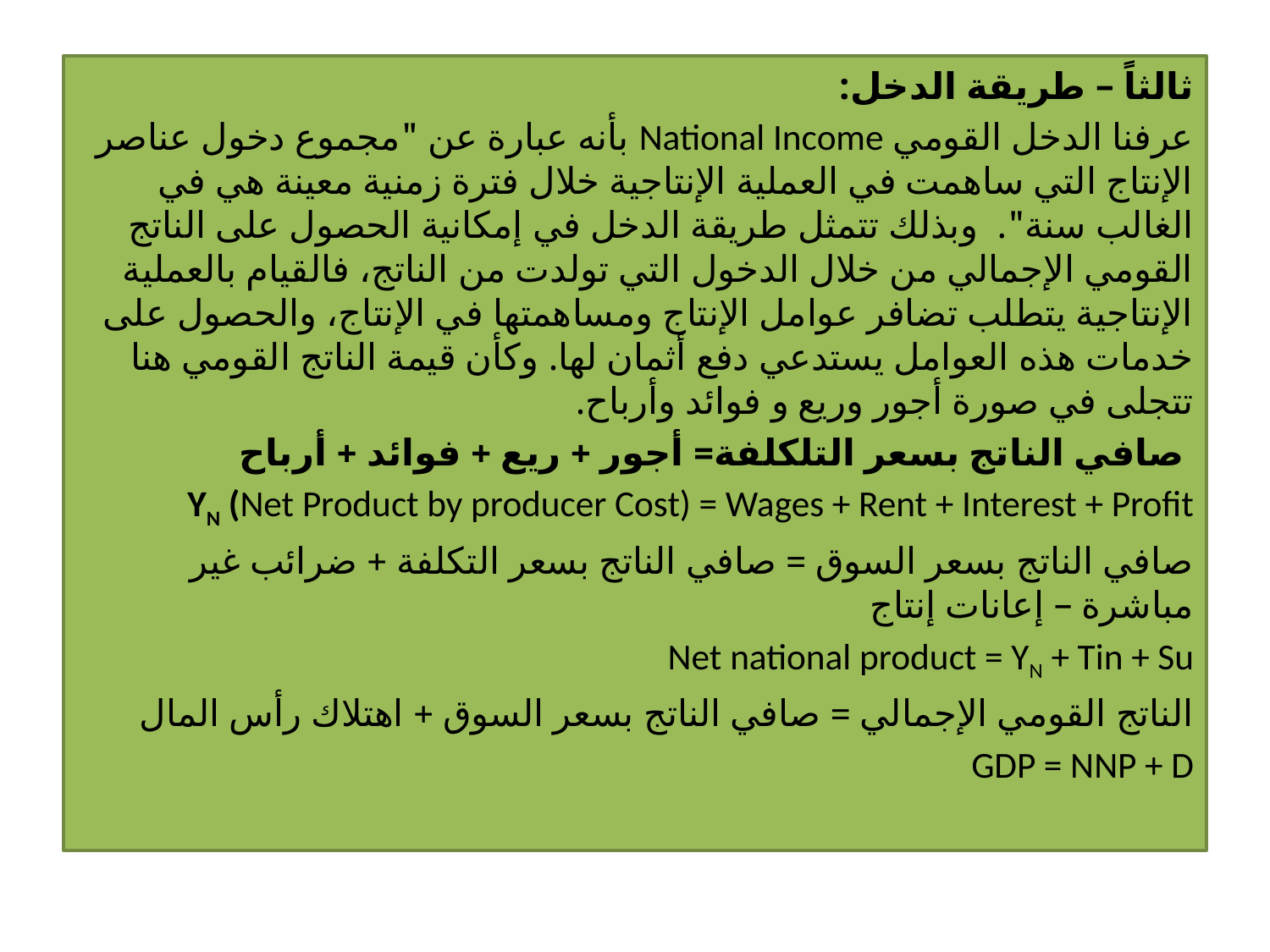

ثالثاً – طريقة الدخل:
عرفنا الدخل القومي National Income بأنه عبارة عن "مجموع دخول عناصر الإنتاج التي ساهمت في العملية الإنتاجية خلال فترة زمنية معينة هي في الغالب سنة".  وبذلك تتمثل طريقة الدخل في إمكانية الحصول على الناتج القومي الإجمالي من خلال الدخول التي تولدت من الناتج، فالقيام بالعملية الإنتاجية يتطلب تضافر عوامل الإنتاج ومساهمتها في الإنتاج، والحصول على خدمات هذه العوامل يستدعي دفع أثمان لها. وكأن قيمة الناتج القومي هنا تتجلى في صورة أجور وريع و فوائد وأرباح.
 صافي الناتج بسعر التلكلفة= أجور + ريع + فوائد + أرباح
YN (Net Product by producer Cost) = Wages + Rent + Interest + Profit
صافي الناتج بسعر السوق = صافي الناتج بسعر التكلفة + ضرائب غير مباشرة – إعانات إنتاج
Net national product = YN + Tin + Su
الناتج القومي الإجمالي = صافي الناتج بسعر السوق + اهتلاك رأس المال
GDP = NNP + D